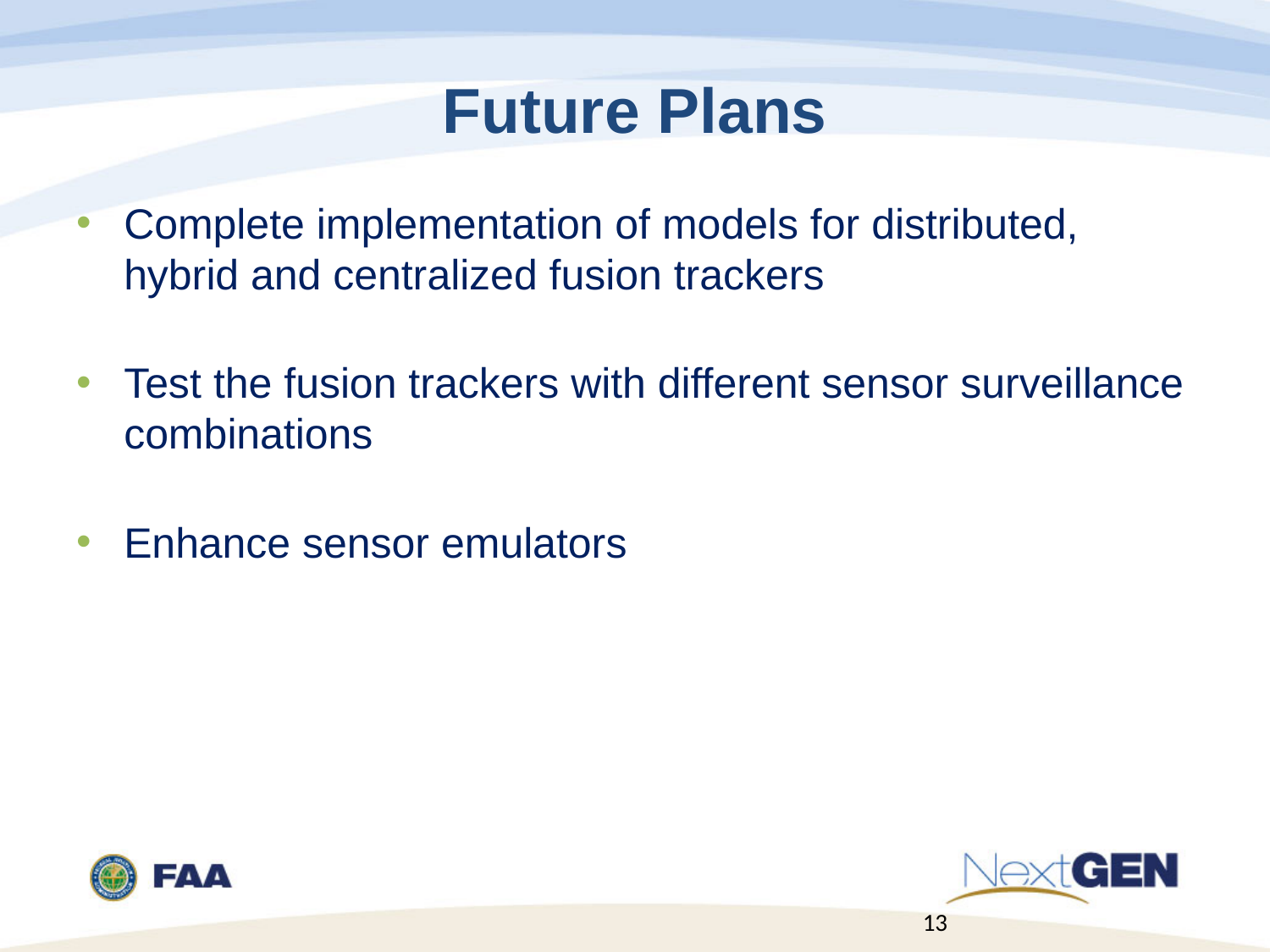

# Future Plans
Complete implementation of models for distributed, hybrid and centralized fusion trackers

Test the fusion trackers with different sensor surveillance combinations

Enhance sensor emulators
13